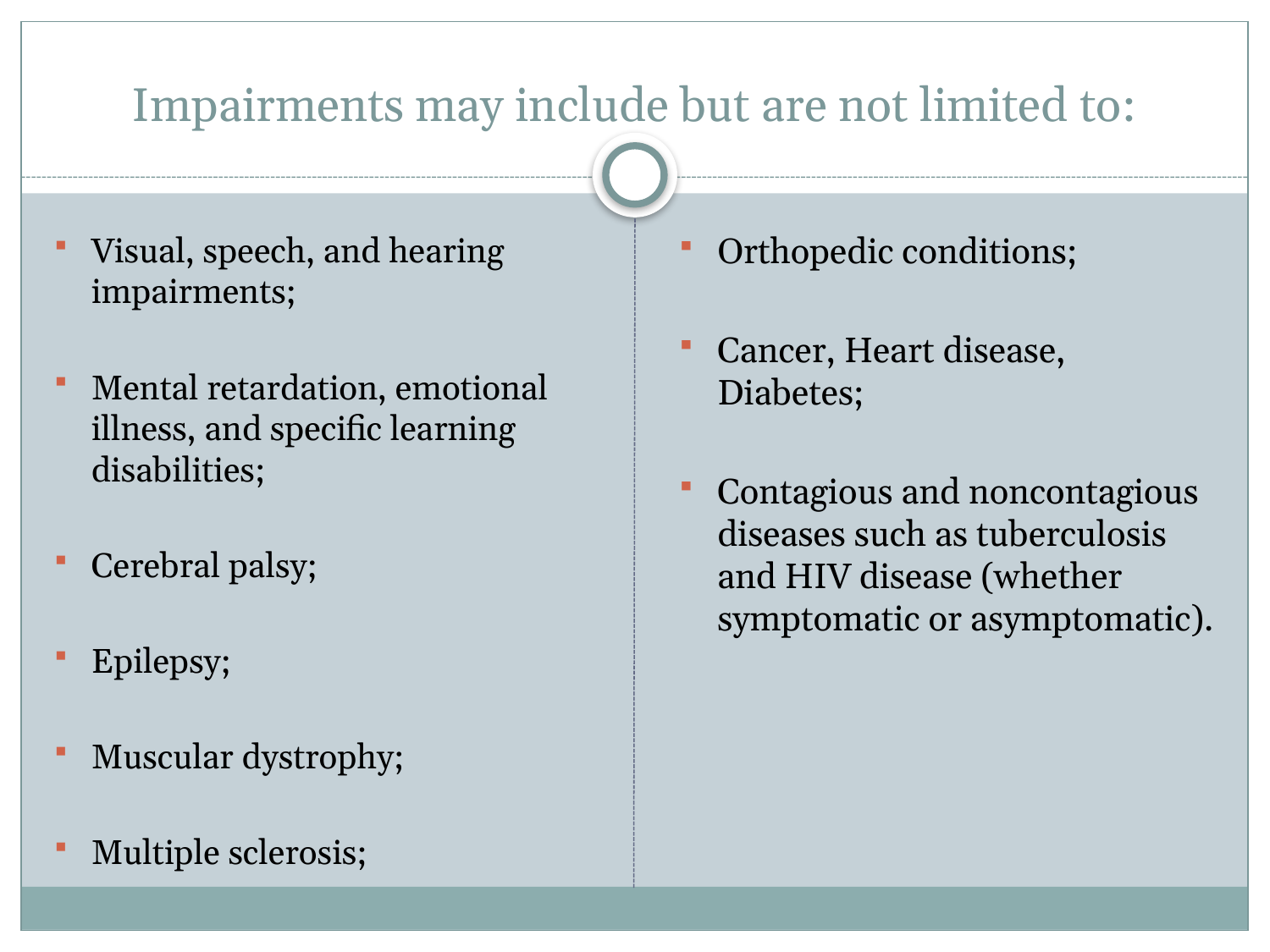

# Impairments may include but are not limited to:
Visual, speech, and hearing impairments;

Mental retardation, emotional illness, and specific learning disabilities;

Cerebral palsy;

Epilepsy;

Muscular dystrophy;

Multiple sclerosis;
Orthopedic conditions;

Cancer, Heart disease, Diabetes;

Contagious and noncontagious diseases such as tuberculosis and HIV disease (whether symptomatic or asymptomatic).